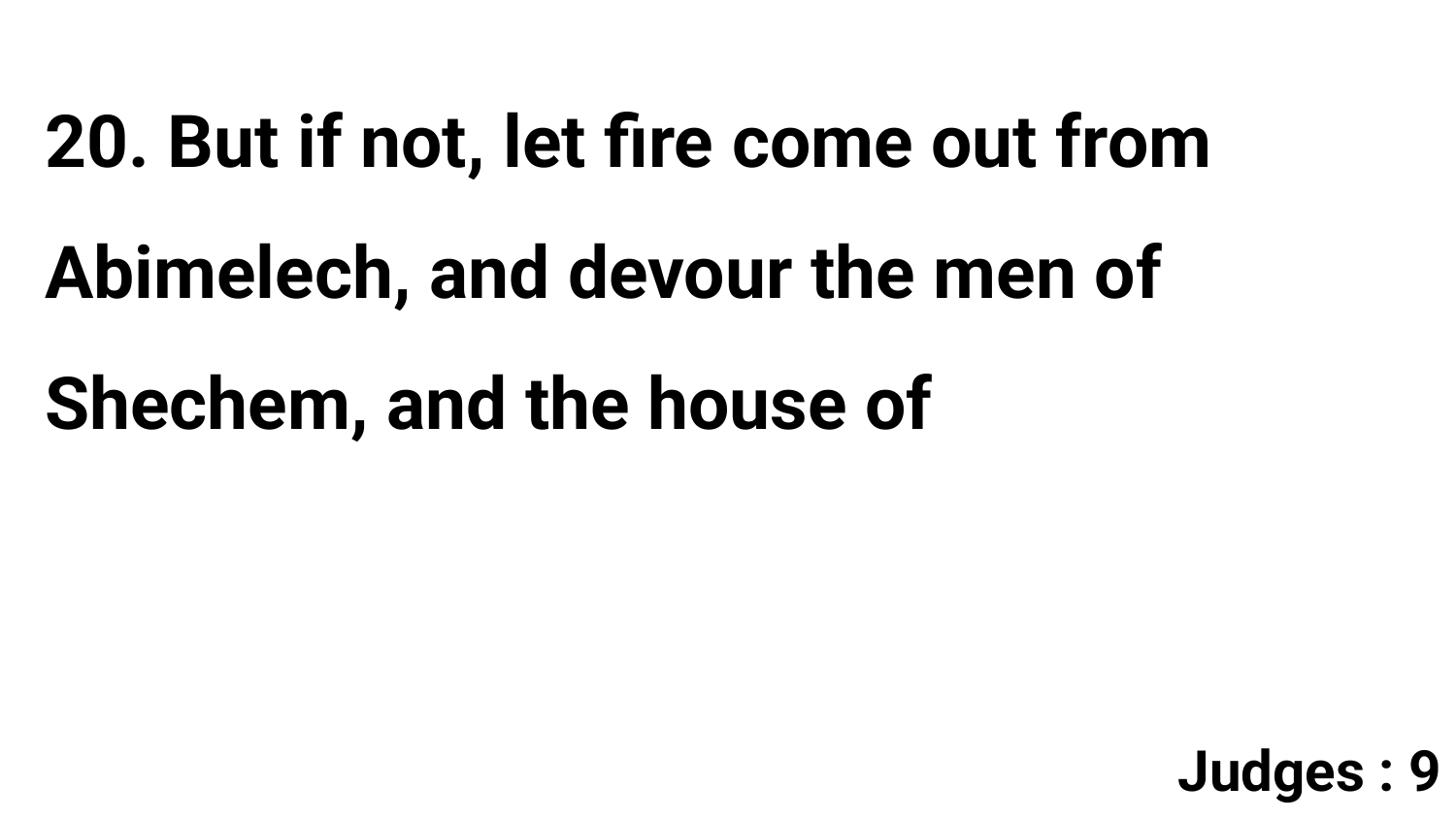

20. But if not, let fire come out from Abimelech, and devour the men of Shechem, and the house of
Judges : 9